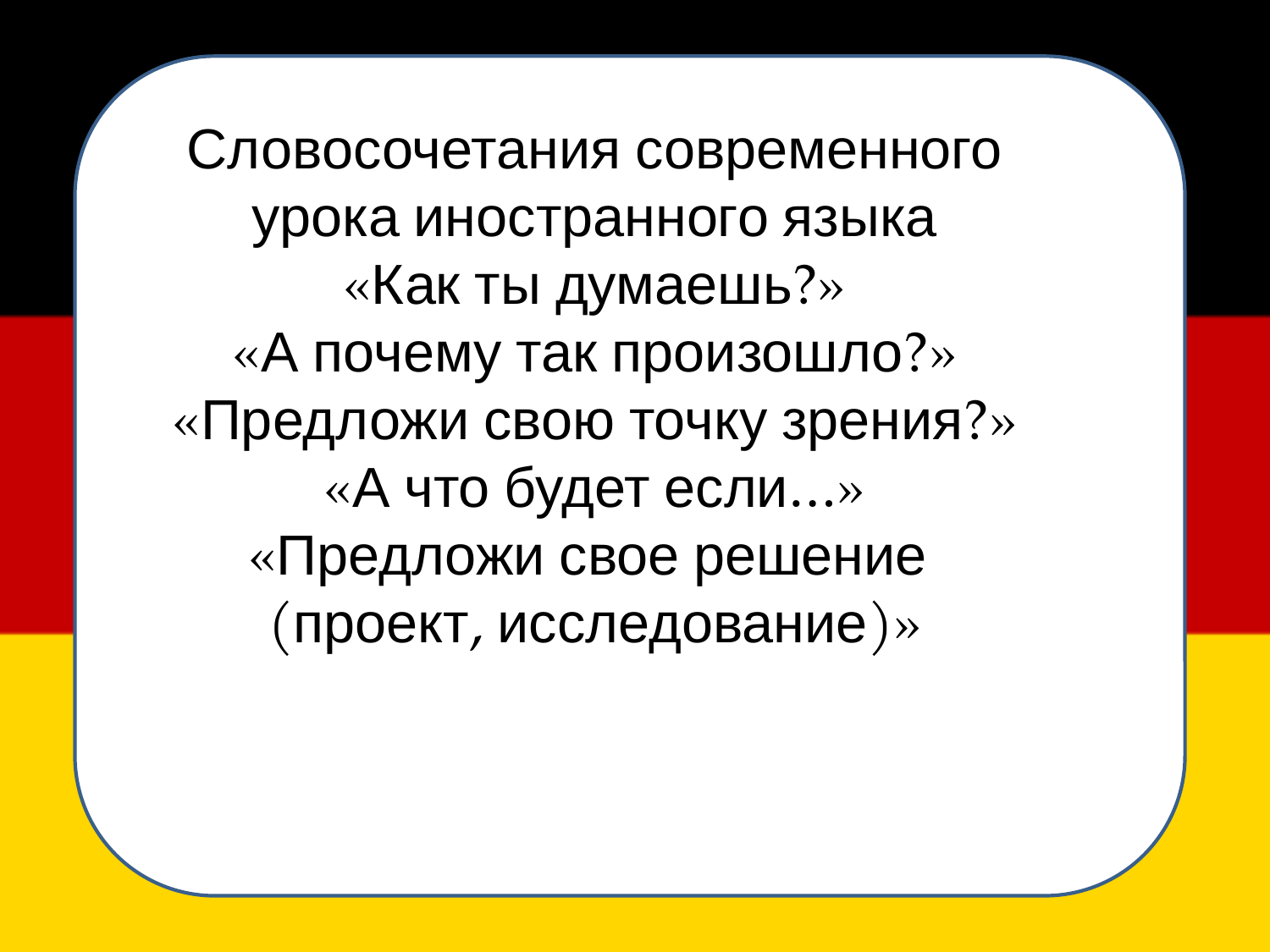

Словосочетания современного урока иностранного языка
«Как ты думаешь?»
«А почему так произошло?»
«Предложи свою точку зрения?»
«А что будет если…»
«Предложи свое решение
(проект, исследование)»